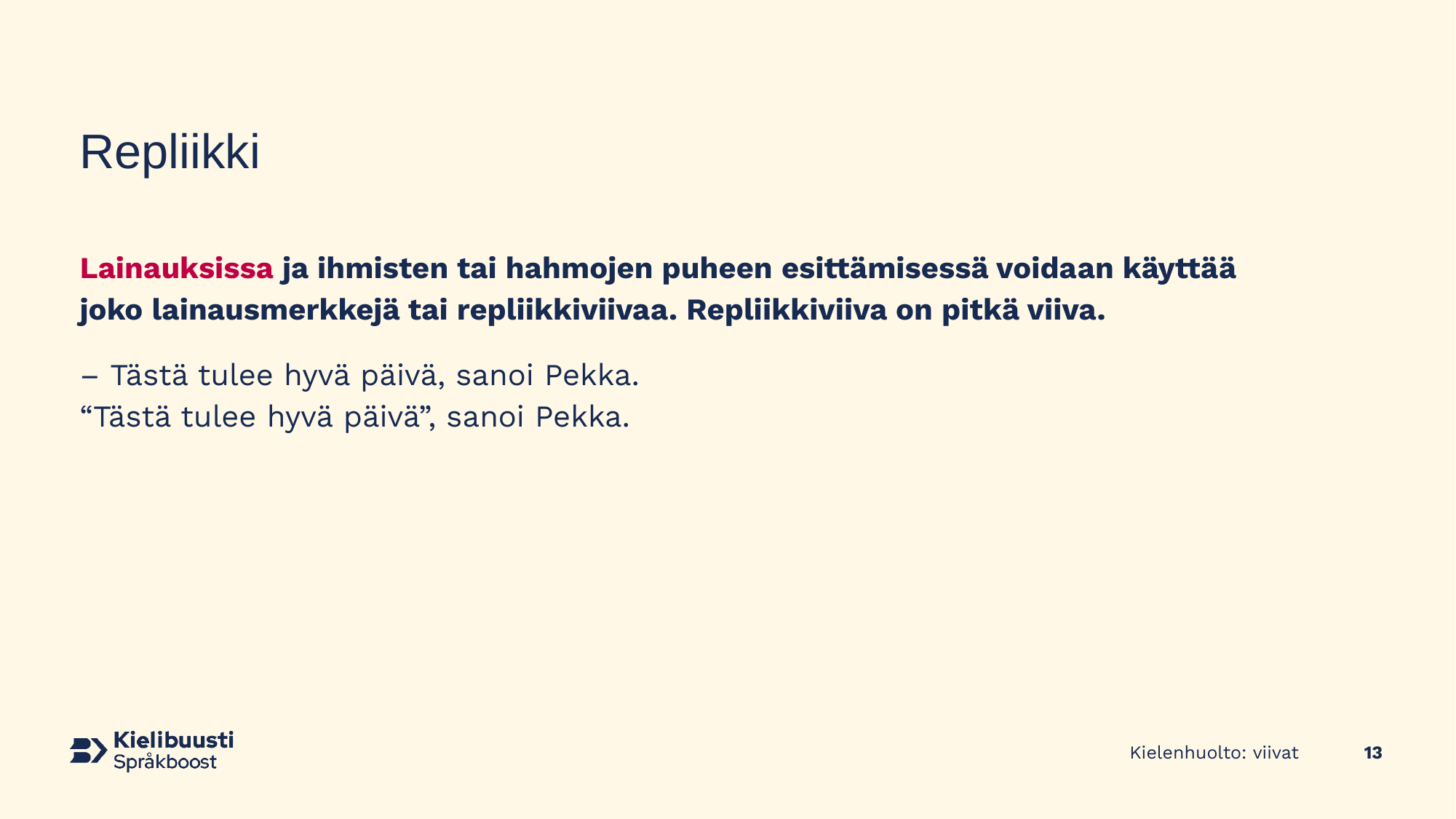

# Repliikki
Lainauksissa ja ihmisten tai hahmojen puheen esittämisessä voidaan käyttää joko lainausmerkkejä tai repliikkiviivaa. Repliikkiviiva on pitkä viiva.
– Tästä tulee hyvä päivä, sanoi Pekka.
“Tästä tulee hyvä päivä”, sanoi Pekka.

Kielenhuolto: viivat
13